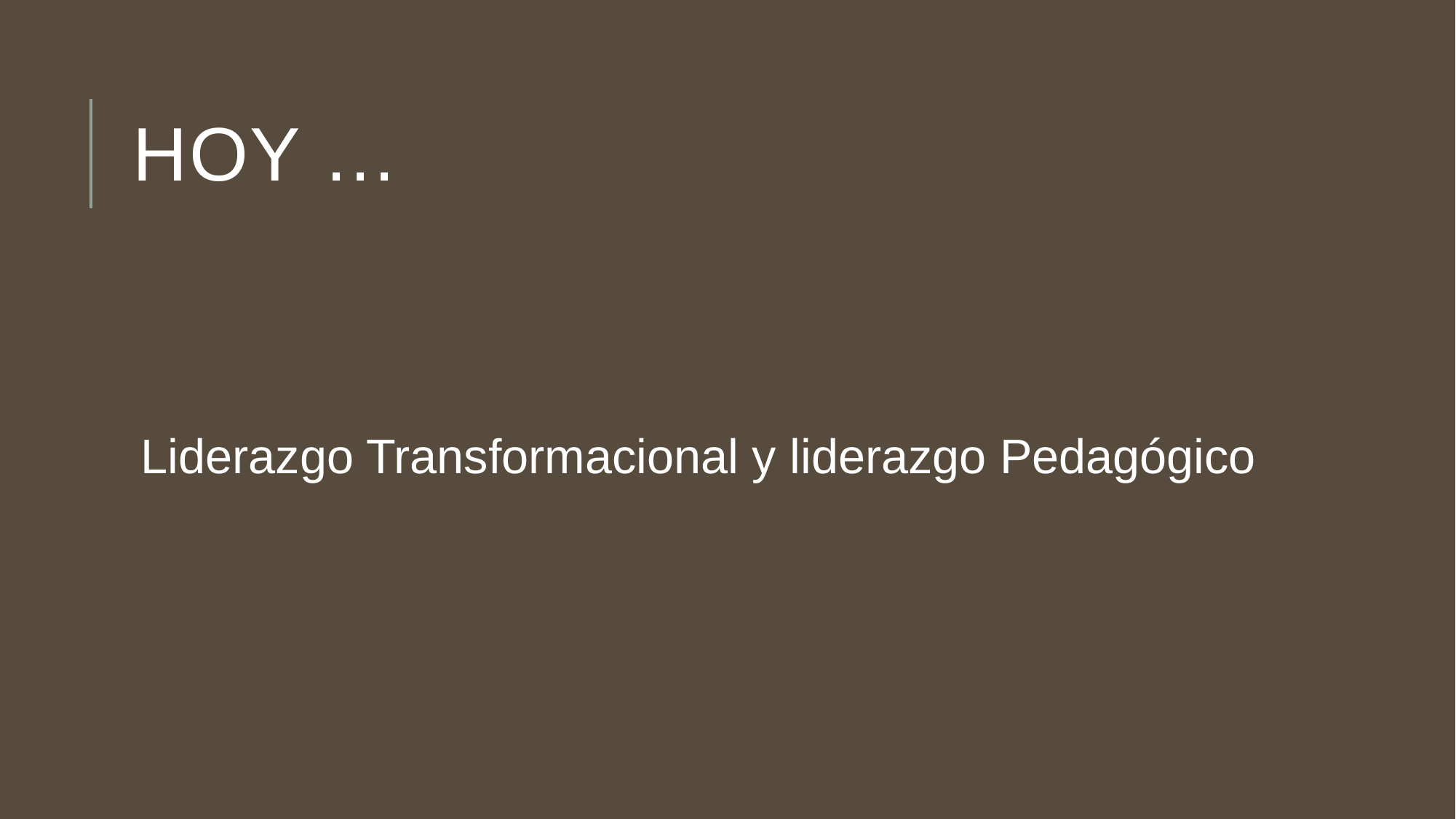

# Hoy …

Liderazgo Transformacional y liderazgo Pedagógico